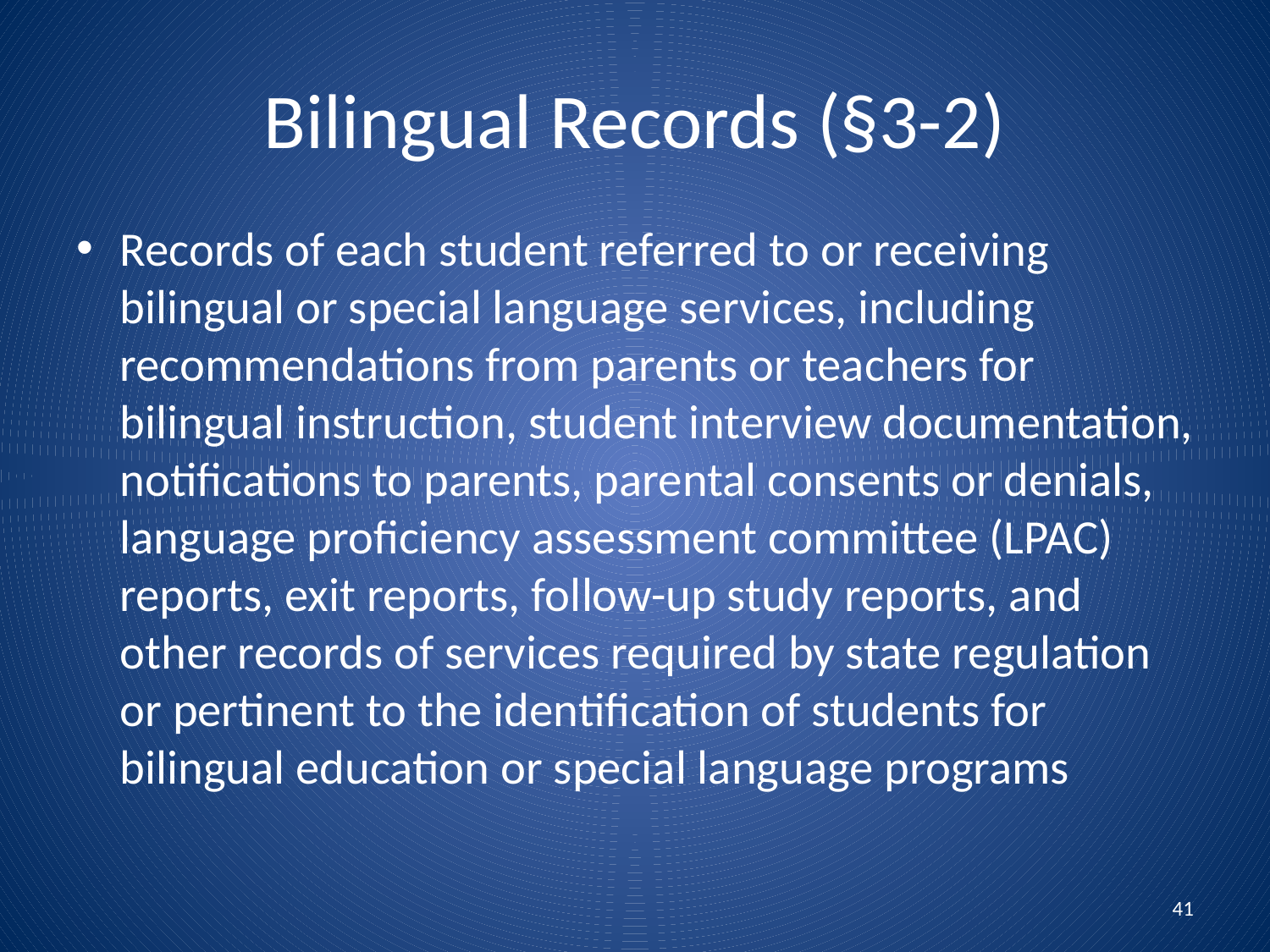

# Bilingual Records (§3-2)
Records of each student referred to or receiving bilingual or special language services, including recommendations from parents or teachers for bilingual instruction, student interview documentation, notifications to parents, parental consents or denials, language proficiency assessment committee (LPAC) reports, exit reports, follow-up study reports, and other records of services required by state regulation or pertinent to the identification of students for bilingual education or special language programs

41